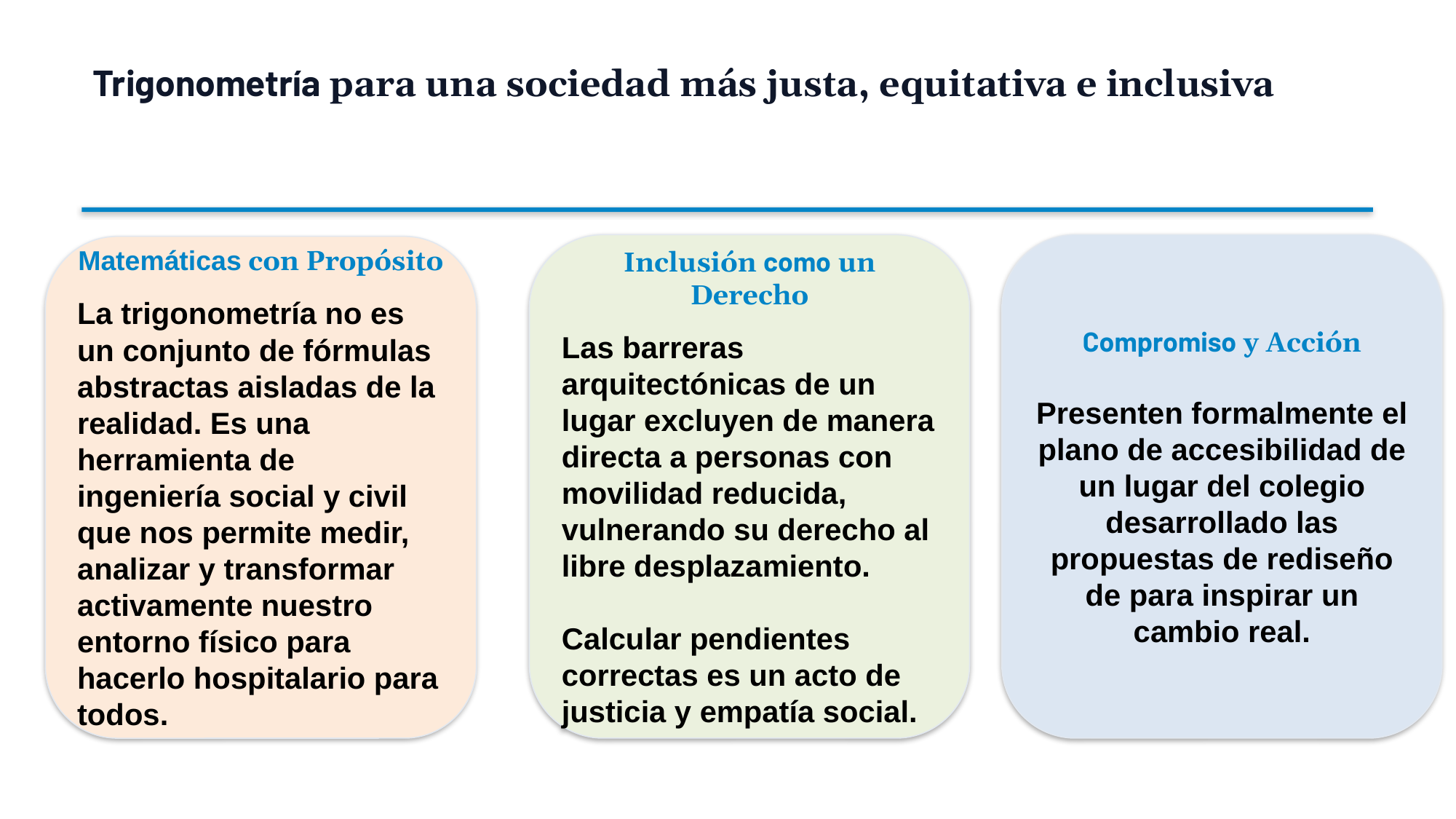

Trigonometría para una sociedad más justa, equitativa e inclusiva

Compromiso y Acción
Presenten formalmente el plano de accesibilidad de un lugar del colegio desarrollado las propuestas de rediseño de para inspirar un cambio real.
Inclusión como un Derecho
Las barreras arquitectónicas de un lugar excluyen de manera directa a personas con movilidad reducida, vulnerando su derecho al libre desplazamiento.
Calcular pendientes correctas es un acto de justicia y empatía social.
Matemáticas con Propósito
La trigonometría no es un conjunto de fórmulas abstractas aisladas de la realidad. Es una herramienta de ingeniería social y civil que nos permite medir, analizar y transformar activamente nuestro entorno físico para hacerlo hospitalario para todos.